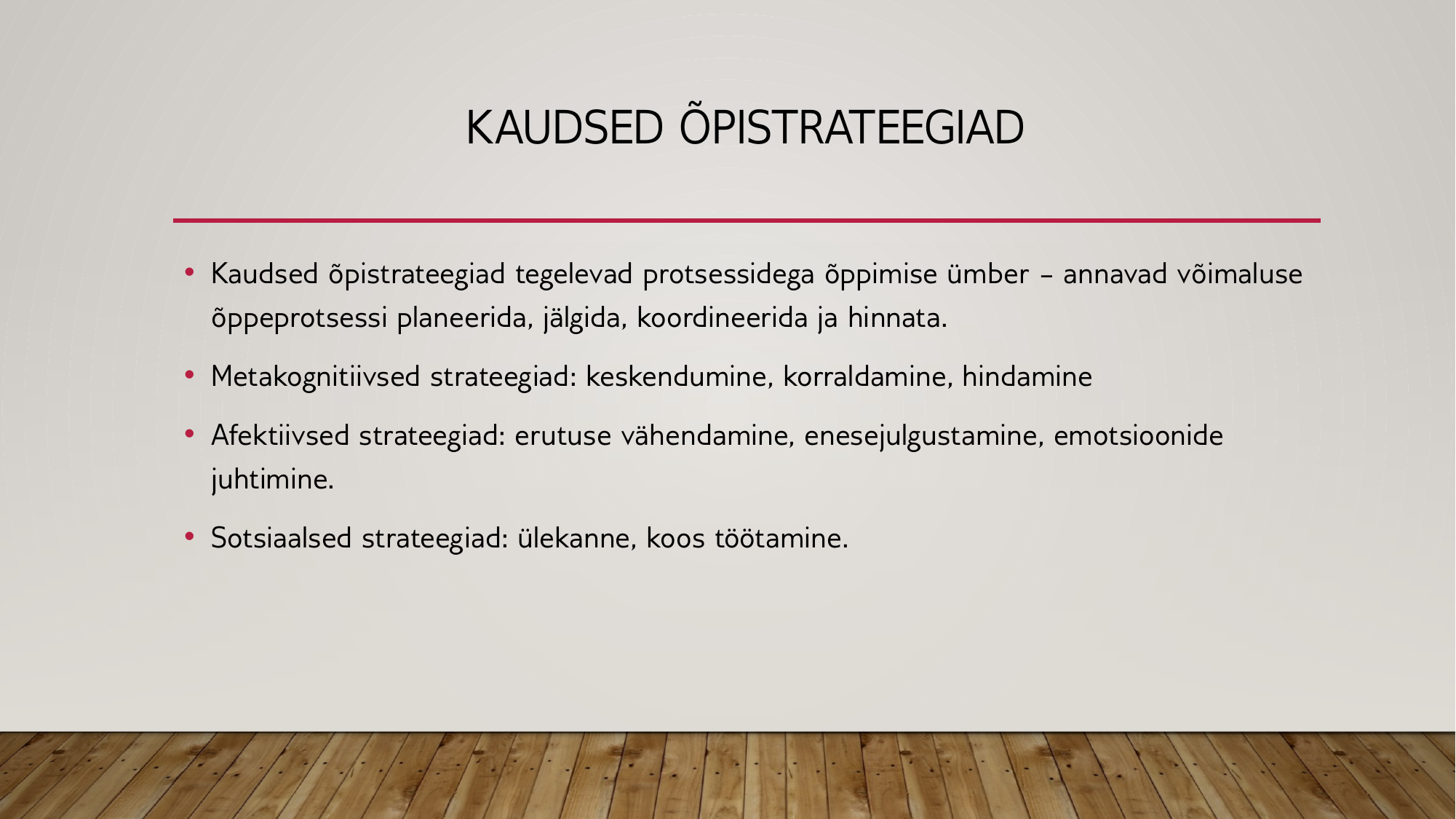

# Kaudsed õpistrateegiad
Kaudsed õpistrateegiad tegelevad protsessidega õppimise ümber – annavad võimaluse õppeprotsessi planeerida, jälgida, koordineerida ja hinnata.
Metakognitiivsed strateegiad: keskendumine, korraldamine, hindamine
Afektiivsed strateegiad: erutuse vähendamine, enesejulgustamine, emotsioonide juhtimine.
Sotsiaalsed strateegiad: ülekanne, koos töötamine.